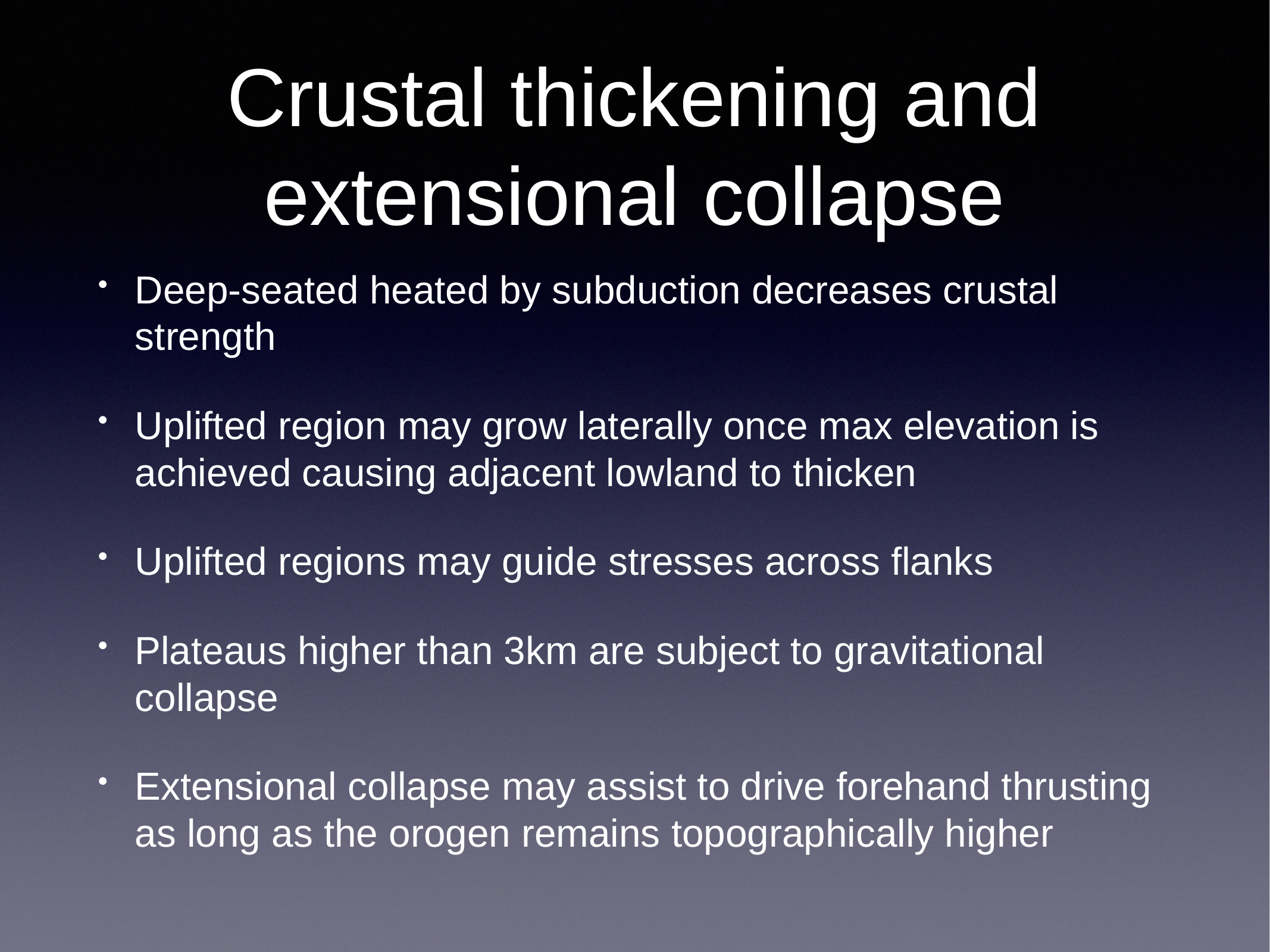

# Crustal thickening and extensional collapse
Deep-seated heated by subduction decreases crustal strength
Uplifted region may grow laterally once max elevation is achieved causing adjacent lowland to thicken
Uplifted regions may guide stresses across flanks
Plateaus higher than 3km are subject to gravitational collapse
Extensional collapse may assist to drive forehand thrusting as long as the orogen remains topographically higher